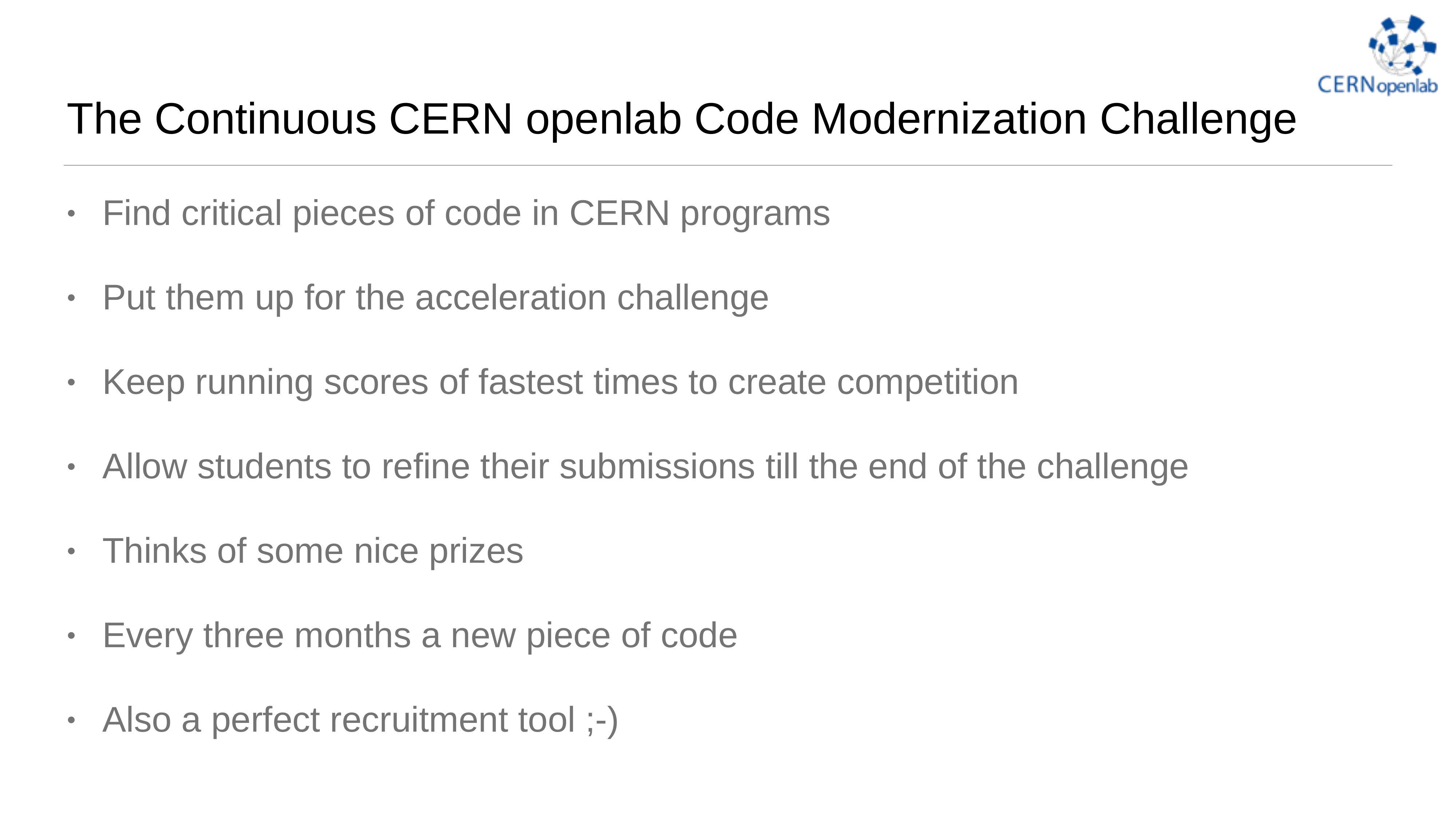

# The Continuous CERN openlab Code Modernization Challenge
Find critical pieces of code in CERN programs
Put them up for the acceleration challenge
Keep running scores of fastest times to create competition
Allow students to refine their submissions till the end of the challenge
Thinks of some nice prizes
Every three months a new piece of code
Also a perfect recruitment tool ;-)
20